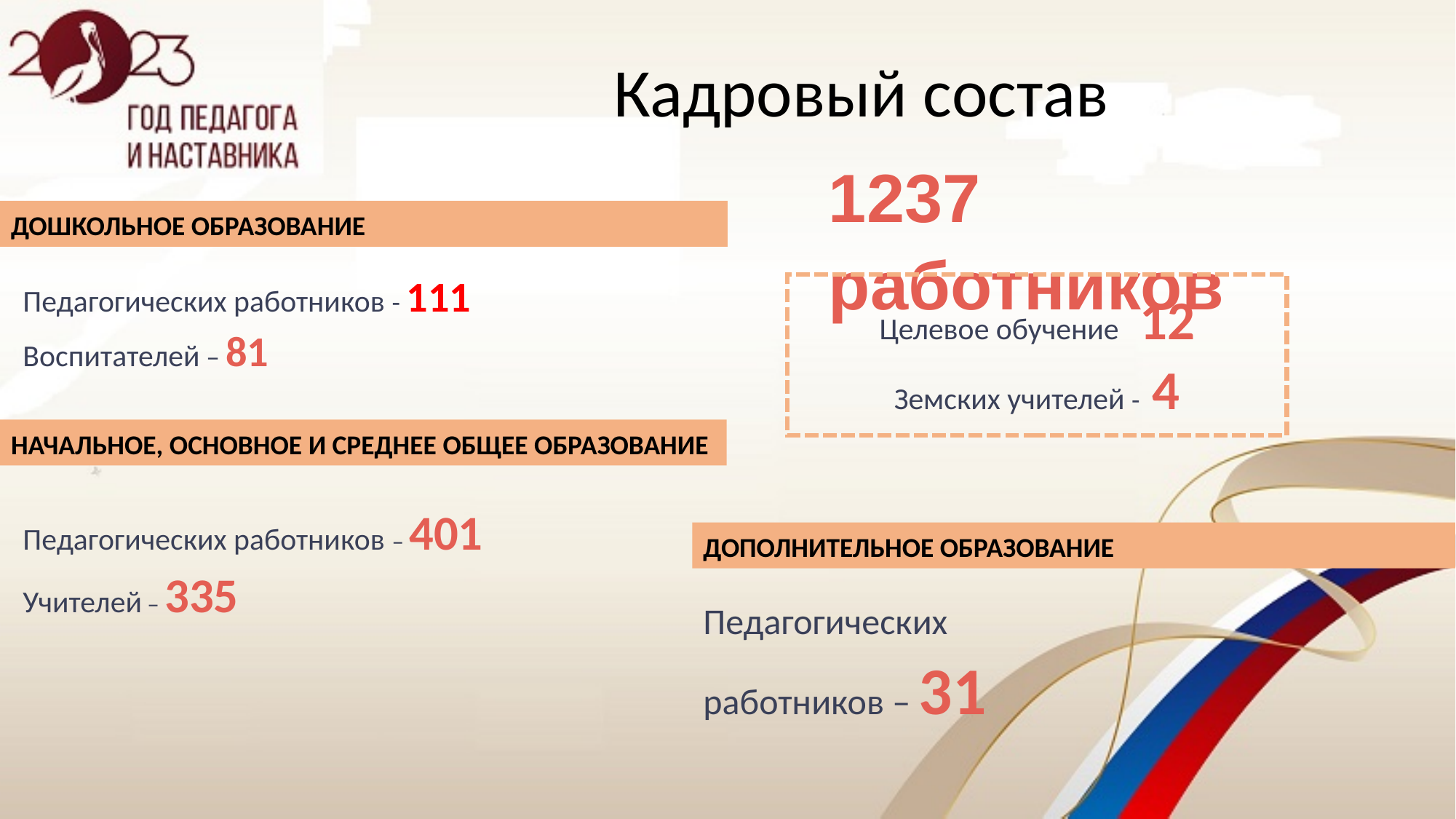

Кадровый состав
1237 работников
ДОШКОЛЬНОЕ ОБРАЗОВАНИЕ
Педагогических работников - 111
Воспитателей – 81

Целевое обучение   12
Земских учителей -  4

НАЧАЛЬНОЕ, ОСНОВНОЕ И СРЕДНЕЕ ОБЩЕЕ ОБРАЗОВАНИЕ
Педагогических работников – 401
Учителей – 335

ДОПОЛНИТЕЛЬНОЕ ОБРАЗОВАНИЕ
Педагогических
работников – 31